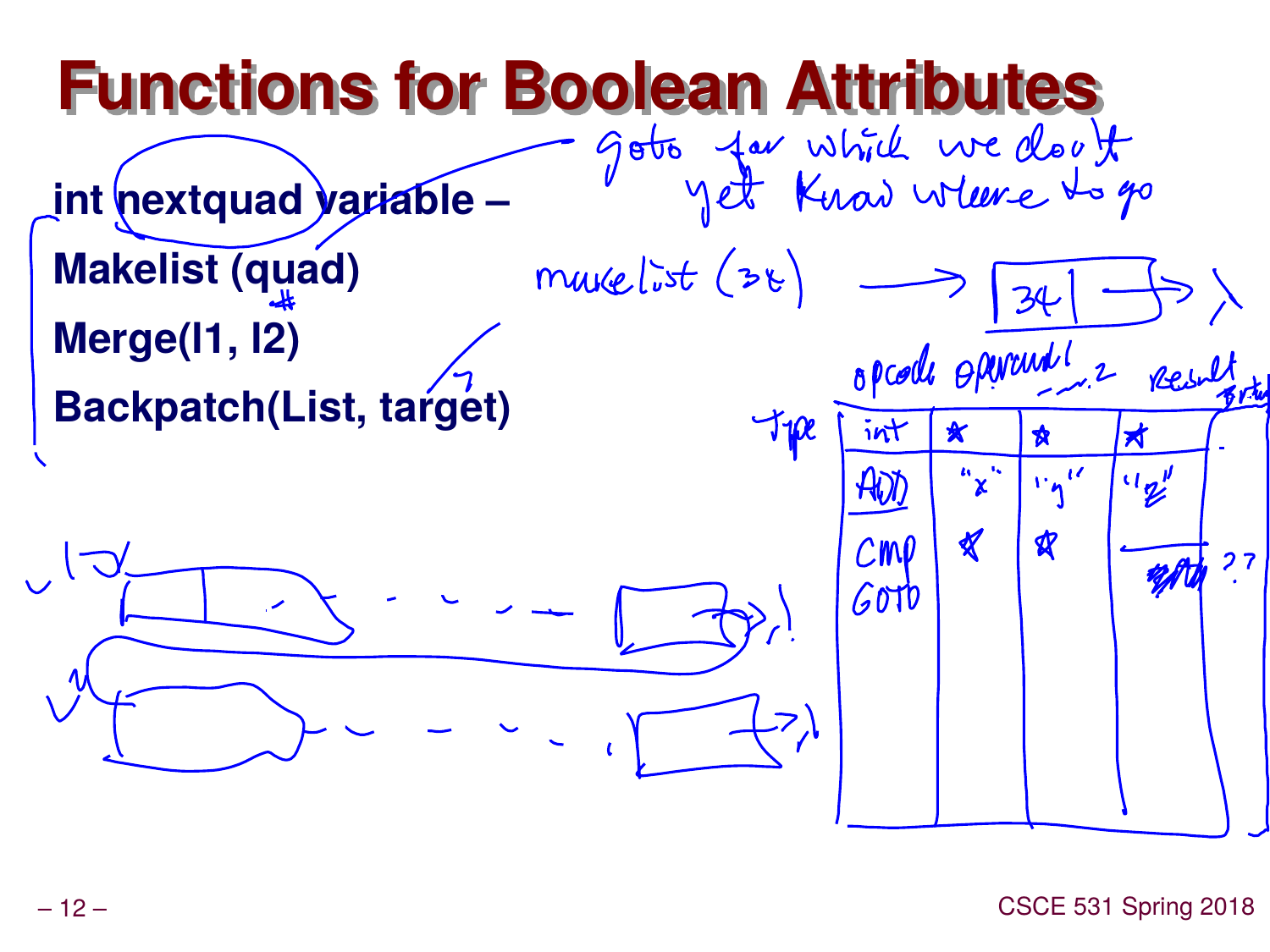

# Functions for Boolean Attributes

int nextquad variable –
Makelist (quad)
Merge(l1, l2)
Backpatch(List, target)